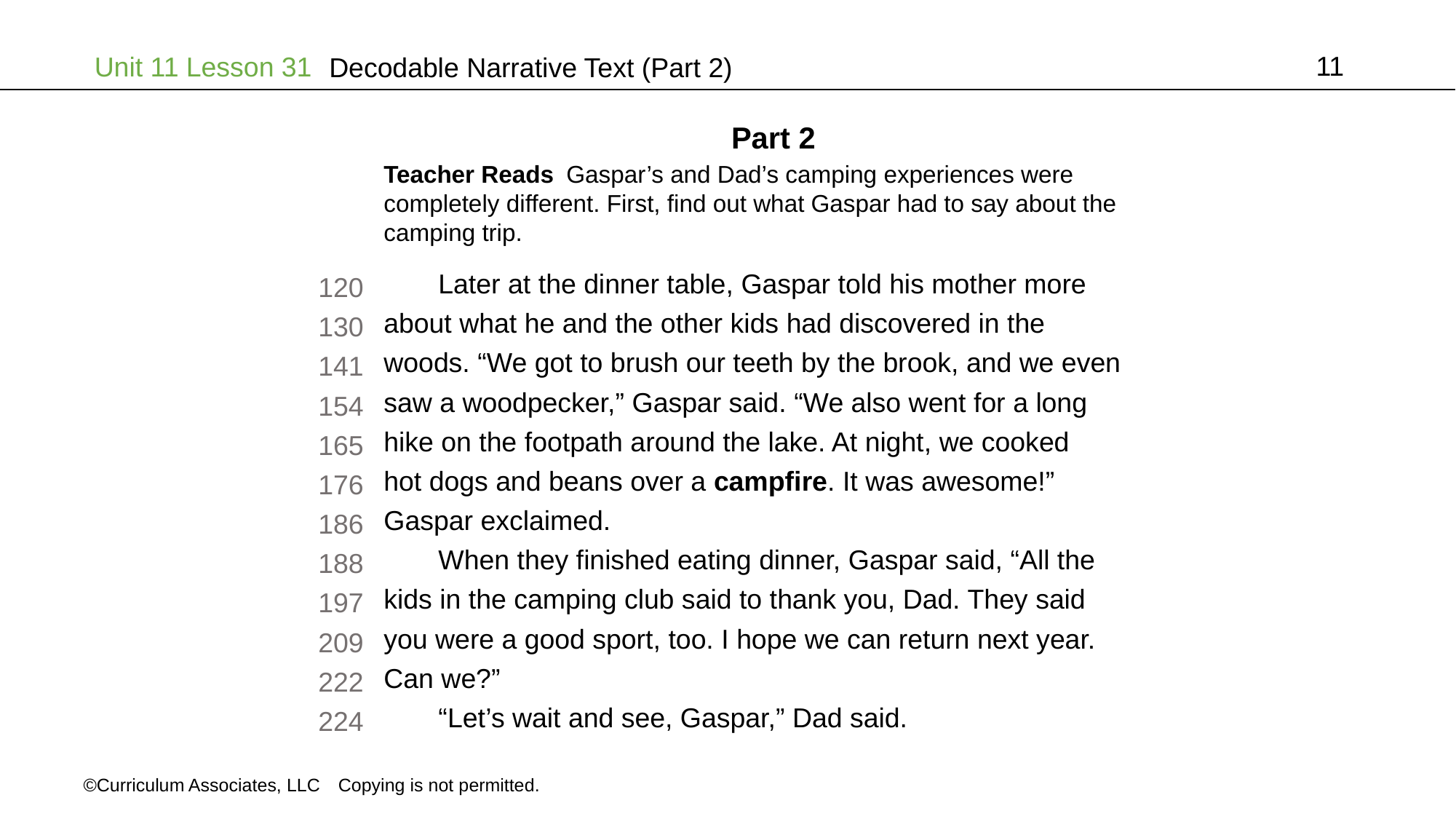

11
# Decodable Narrative Text (Part 2)

Part 2

Teacher Reads Gaspar’s and Dad’s camping experiences were
completely different. First, find out what Gaspar had to say about the
camping trip.
Later at the dinner table, Gaspar told his mother more
about what he and the other kids had discovered in the
woods. “We got to brush our teeth by the brook, and we even
saw a woodpecker,” Gaspar said. “We also went for a long
hike on the footpath around the lake. At night, we cooked
hot dogs and beans over a campfire. It was awesome!”
Gaspar exclaimed.
When they finished eating dinner, Gaspar said, “All the
kids in the camping club said to thank you, Dad. They said
you were a good sport, too. I hope we can return next year.
Can we?”
“Let’s wait and see, Gaspar,” Dad said.
120
130
141
154
165
176
186
188
197
209
222
224